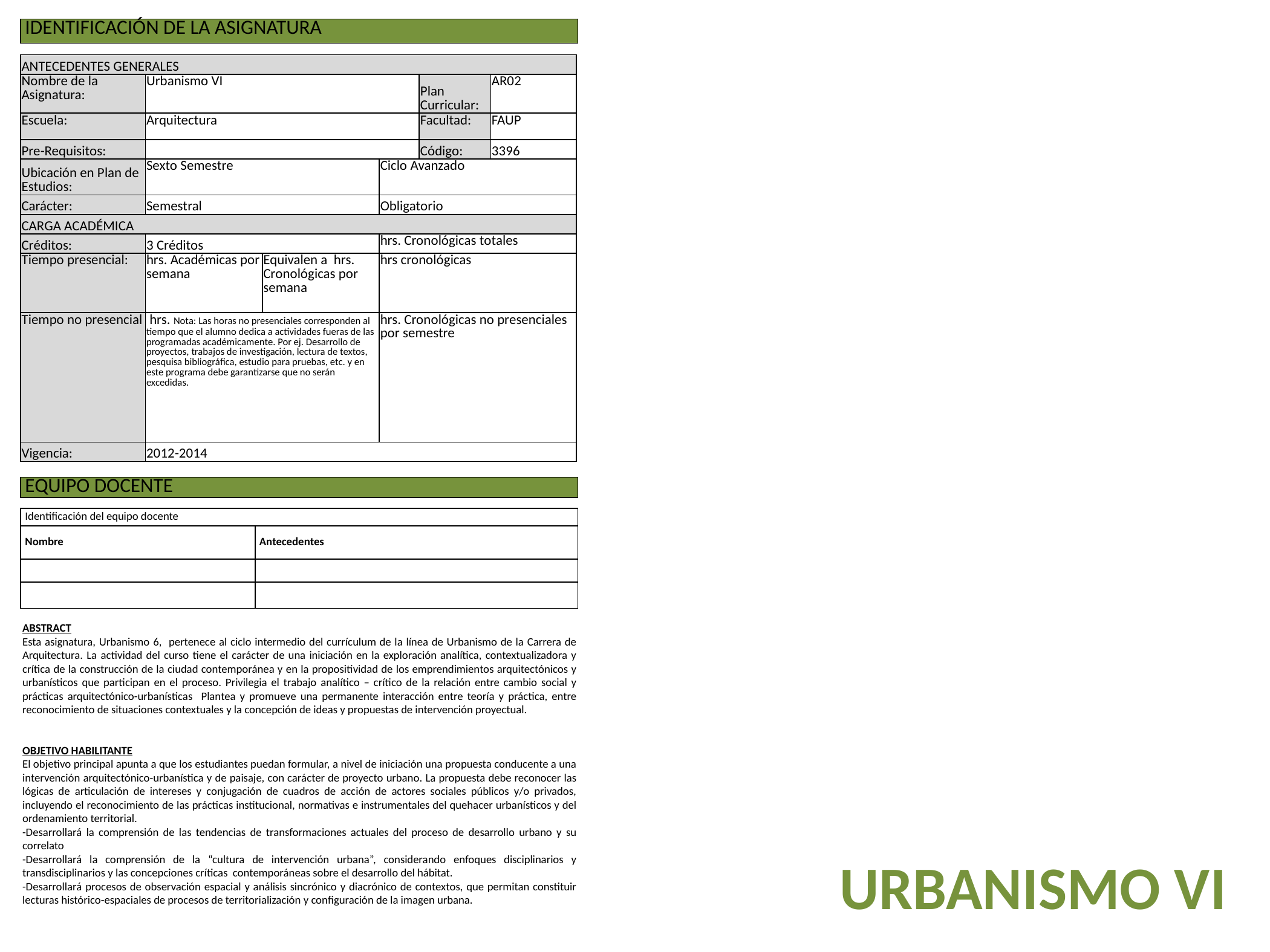

| IDENTIFICACIÓN DE LA ASIGNATURA |
| --- |
| ANTECEDENTES GENERALES |  |  |  |  |  |
| --- | --- | --- | --- | --- | --- |
| Nombre de la Asignatura: | Urbanismo VI |  |  | Plan Curricular: | AR02 |
| Escuela: | Arquitectura |  |  | Facultad: | FAUP |
| Pre-Requisitos: |  |  |  | Código: | 3396 |
| Ubicación en Plan de Estudios: | Sexto Semestre |  | Ciclo Avanzado |  |  |
| Carácter: | Semestral |  | Obligatorio |  |  |
| CARGA ACADÉMICA |  |  |  |  |  |
| Créditos: | 3 Créditos |  | hrs. Cronológicas totales |  |  |
| Tiempo presencial: | hrs. Académicas por semana | Equivalen a hrs. Cronológicas por semana | hrs cronológicas |  |  |
| Tiempo no presencial | hrs. Nota: Las horas no presenciales corresponden al tiempo que el alumno dedica a actividades fueras de las programadas académicamente. Por ej. Desarrollo de proyectos, trabajos de investigación, lectura de textos, pesquisa bibliográfica, estudio para pruebas, etc. y en este programa debe garantizarse que no serán excedidas. |  | hrs. Cronológicas no presenciales por semestre |  |  |
| Vigencia: | 2012-2014 |  |  |  |  |
| EQUIPO DOCENTE |
| --- |
| Identificación del equipo docente |  |
| --- | --- |
| Nombre | Antecedentes |
|  |  |
|  |  |
ABSTRACT
Esta asignatura, Urbanismo 6,  pertenece al ciclo intermedio del currículum de la línea de Urbanismo de la Carrera de Arquitectura. La actividad del curso tiene el carácter de una iniciación en la exploración analítica, contextualizadora y crítica de la construcción de la ciudad contemporánea y en la propositividad de los emprendimientos arquitectónicos y urbanísticos que participan en el proceso. Privilegia el trabajo analítico – crítico de la relación entre cambio social y prácticas arquitectónico-urbanísticas  Plantea y promueve una permanente interacción entre teoría y práctica, entre reconocimiento de situaciones contextuales y la concepción de ideas y propuestas de intervención proyectual.

OBJETIVO HABILITANTE
El objetivo principal apunta a que los estudiantes puedan formular, a nivel de iniciación una propuesta conducente a una intervención arquitectónico-urbanística y de paisaje, con carácter de proyecto urbano. La propuesta debe reconocer las lógicas de articulación de intereses y conjugación de cuadros de acción de actores sociales públicos y/o privados, incluyendo el reconocimiento de las prácticas institucional, normativas e instrumentales del quehacer urbanísticos y del ordenamiento territorial.
-Desarrollará la comprensión de las tendencias de transformaciones actuales del proceso de desarrollo urbano y su correlato
-Desarrollará la comprensión de la “cultura de intervención urbana”, considerando enfoques disciplinarios y transdisciplinarios y las concepciones críticas  contemporáneas sobre el desarrollo del hábitat.
-Desarrollará procesos de observación espacial y análisis sincrónico y diacrónico de contextos, que permitan constituir lecturas histórico-espaciales de procesos de territorialización y configuración de la imagen urbana.

URBANISMO VI